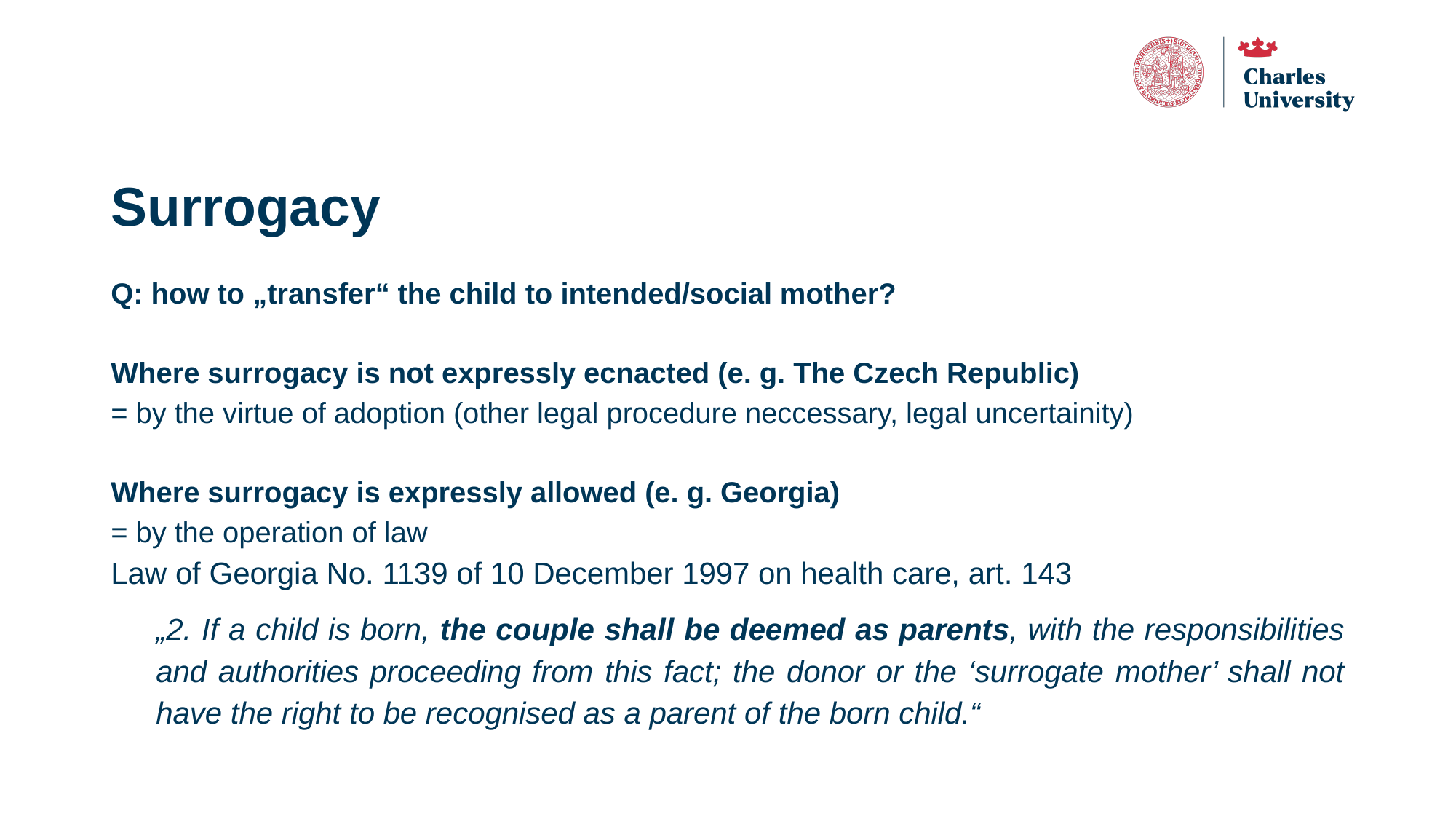

# Surrogacy
Q: how to „transfer“ the child to intended/social mother?

Where surrogacy is not expressly ecnacted (e. g. The Czech Republic)
= by the virtue of adoption (other legal procedure neccessary, legal uncertainity)

Where surrogacy is expressly allowed (e. g. Georgia)
= by the operation of law
Law of Georgia No. 1139 of 10 December 1997 on health care, art. 143
„2. If a child is born, the couple shall be deemed as parents, with the responsibilities and authorities proceeding from this fact; the donor or the ‘surrogate mother’ shall not have the right to be recognised as a parent of the born child.“